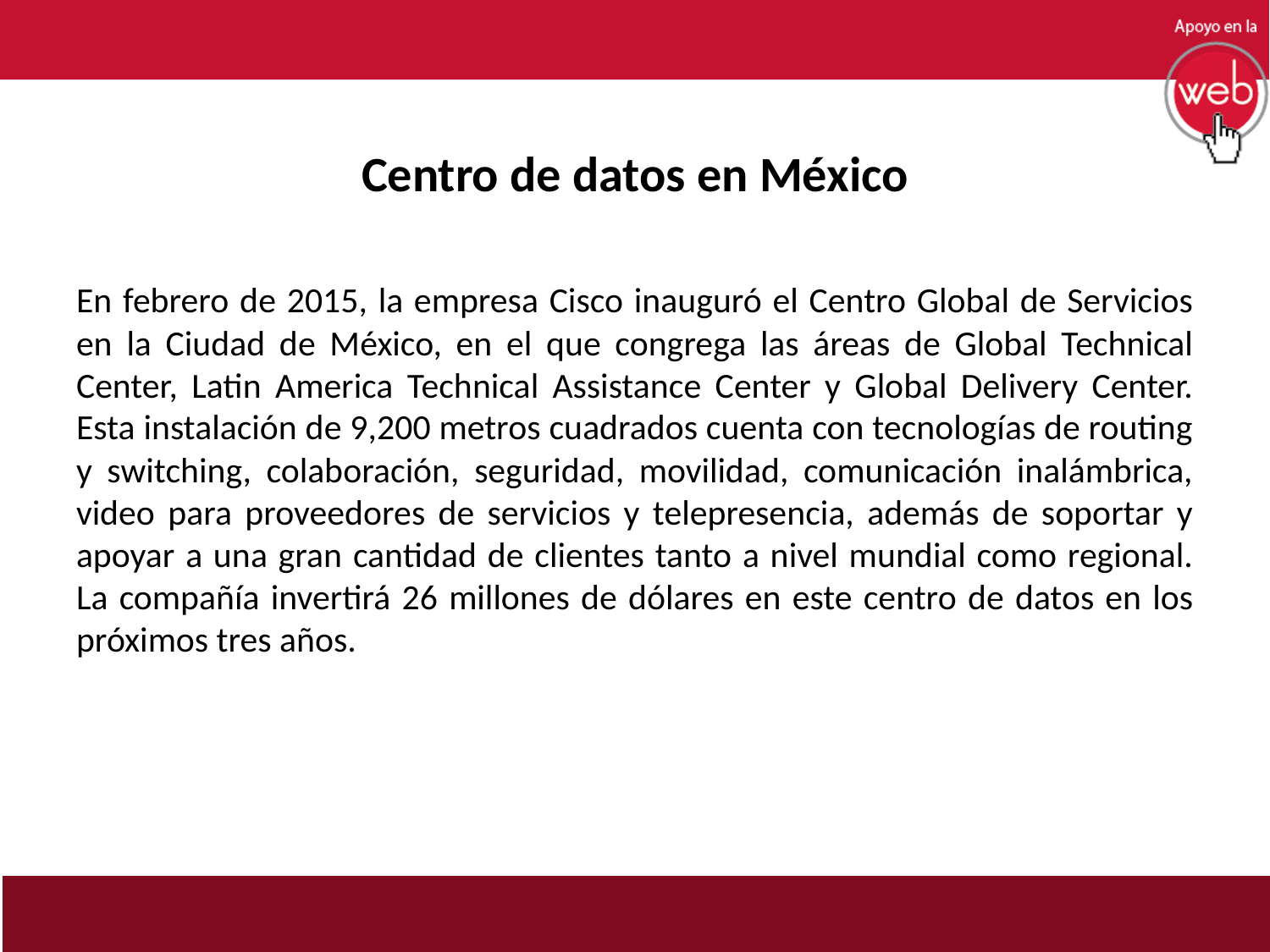

#
Centro de datos en México

En febrero de 2015, la empresa Cisco inauguró el Centro Global de Servicios en la Ciudad de México, en el que congrega las áreas de Global Technical Center, Latin America Technical Assistance Center y Global Delivery Center. Esta instalación de 9,200 metros cuadrados cuenta con tecnologías de routing y switching, colaboración, seguridad, movilidad, comunicación inalámbrica, video para proveedores de servicios y telepresencia, además de soportar y apoyar a una gran cantidad de clientes tanto a nivel mundial como regional. La compañía invertirá 26 millones de dólares en este centro de datos en los próximos tres años.